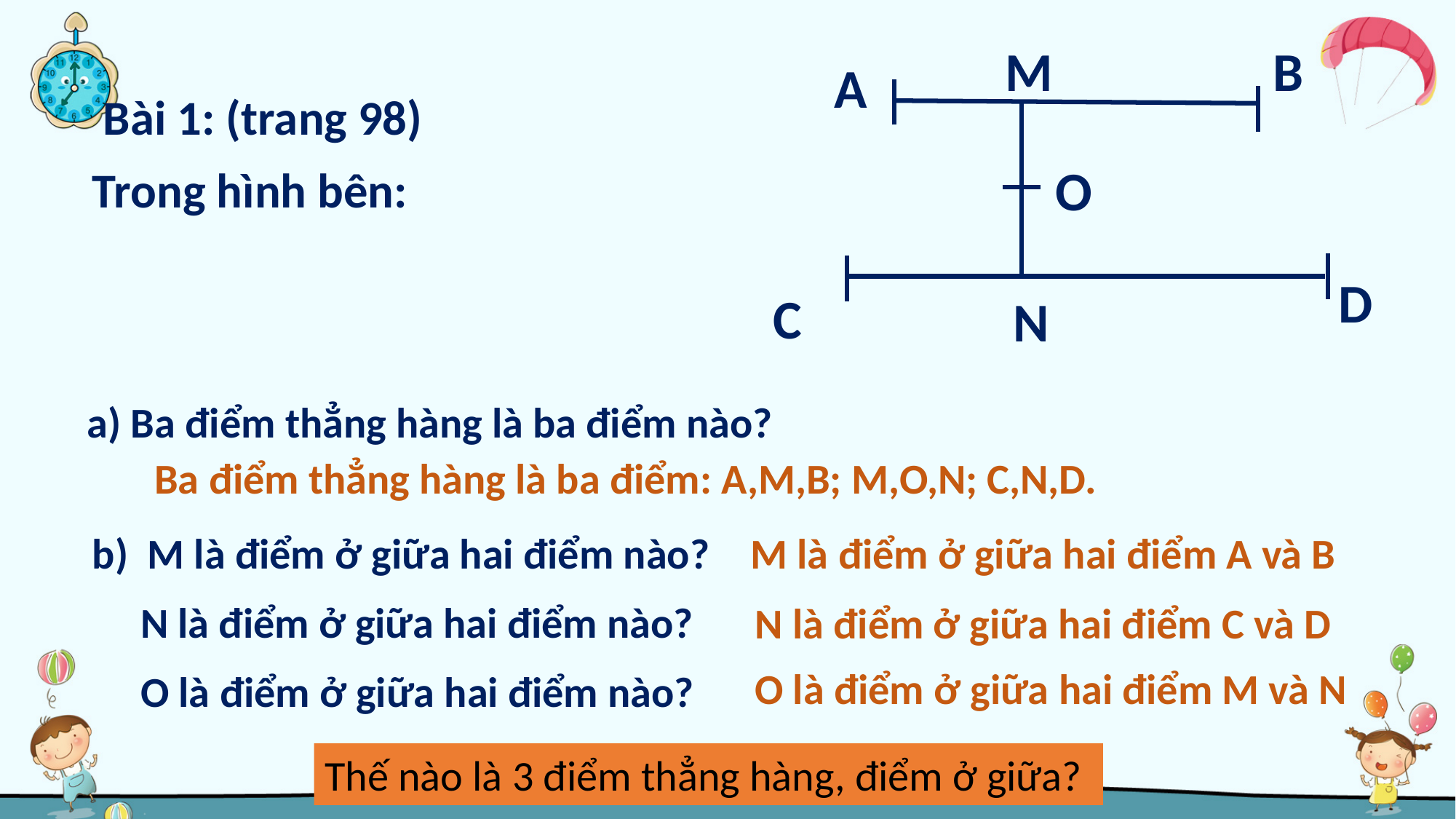

M
B
A
 Bài 1: (trang 98)
 Trong hình bên:
O
D
C
N
a) Ba điểm thẳng hàng là ba điểm nào?
 Ba điểm thẳng hàng là ba điểm: A,M,B; M,O,N; C,N,D.
b)  M là điểm ở giữa hai điểm nào?
     N là điểm ở giữa hai điểm nào?
     O là điểm ở giữa hai điểm nào?
M là điểm ở giữa hai điểm A và B
N là điểm ở giữa hai điểm C và D
O là điểm ở giữa hai điểm M và N
Thế nào là 3 điểm thẳng hàng, điểm ở giữa?